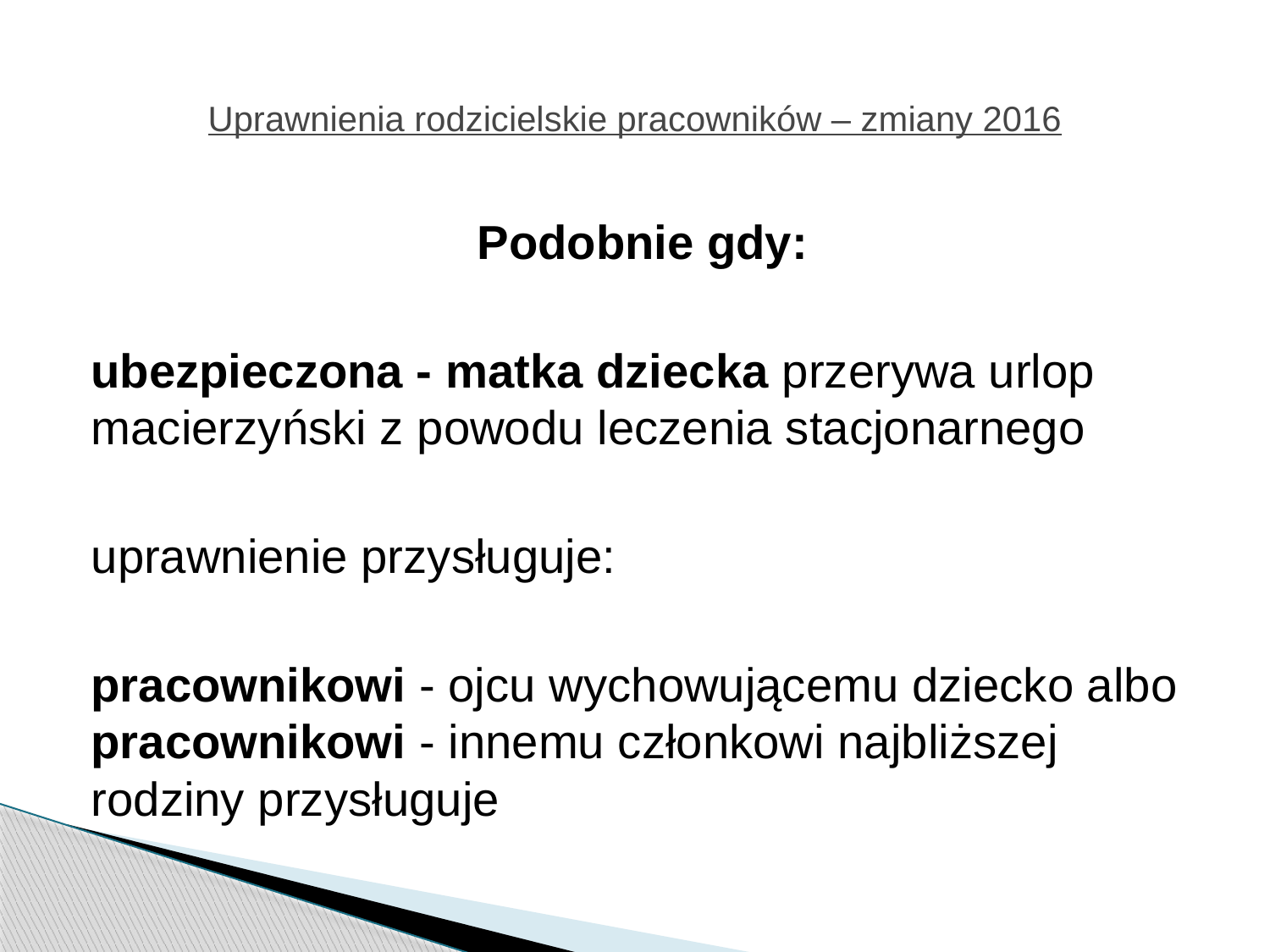

# Uprawnienia rodzicielskie pracowników – zmiany 2016
Podobnie gdy:

ubezpieczona - matka dziecka przerywa urlop macierzyński z powodu leczenia stacjonarnego

uprawnienie przysługuje:

pracownikowi - ojcu wychowującemu dziecko albo pracownikowi - innemu członkowi najbliższej rodziny przysługuje